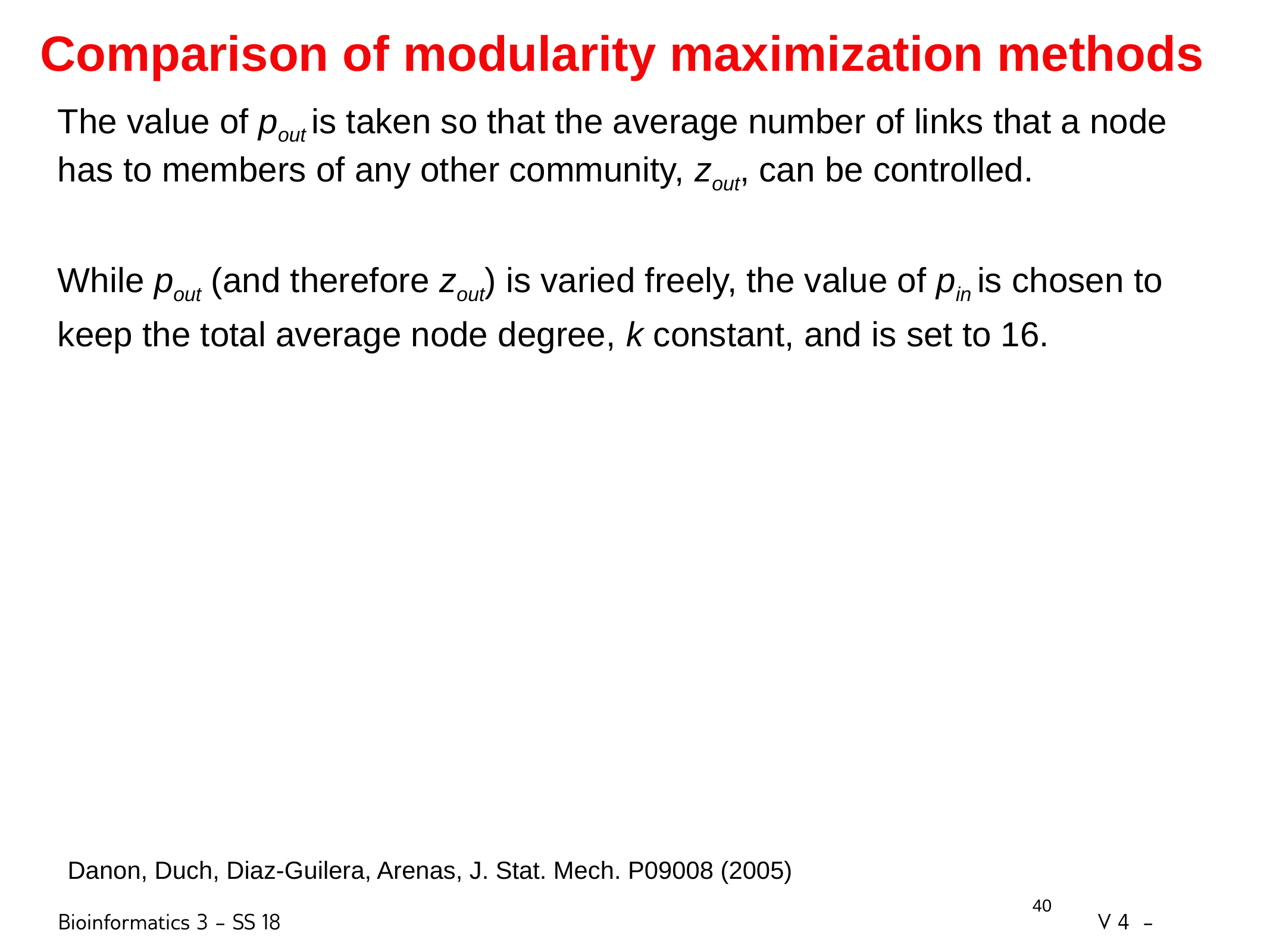

# Comparison of modularity maximization methods
The value of pout is taken so that the average number of links that a node has to members of any other community, zout, can be controlled.

While pout (and therefore zout) is varied freely, the value of pin is chosen to keep the total average node degree, k constant, and is set to 16.
Danon, Duch, Diaz-Guilera, Arenas, J. Stat. Mech. P09008 (2005)

40